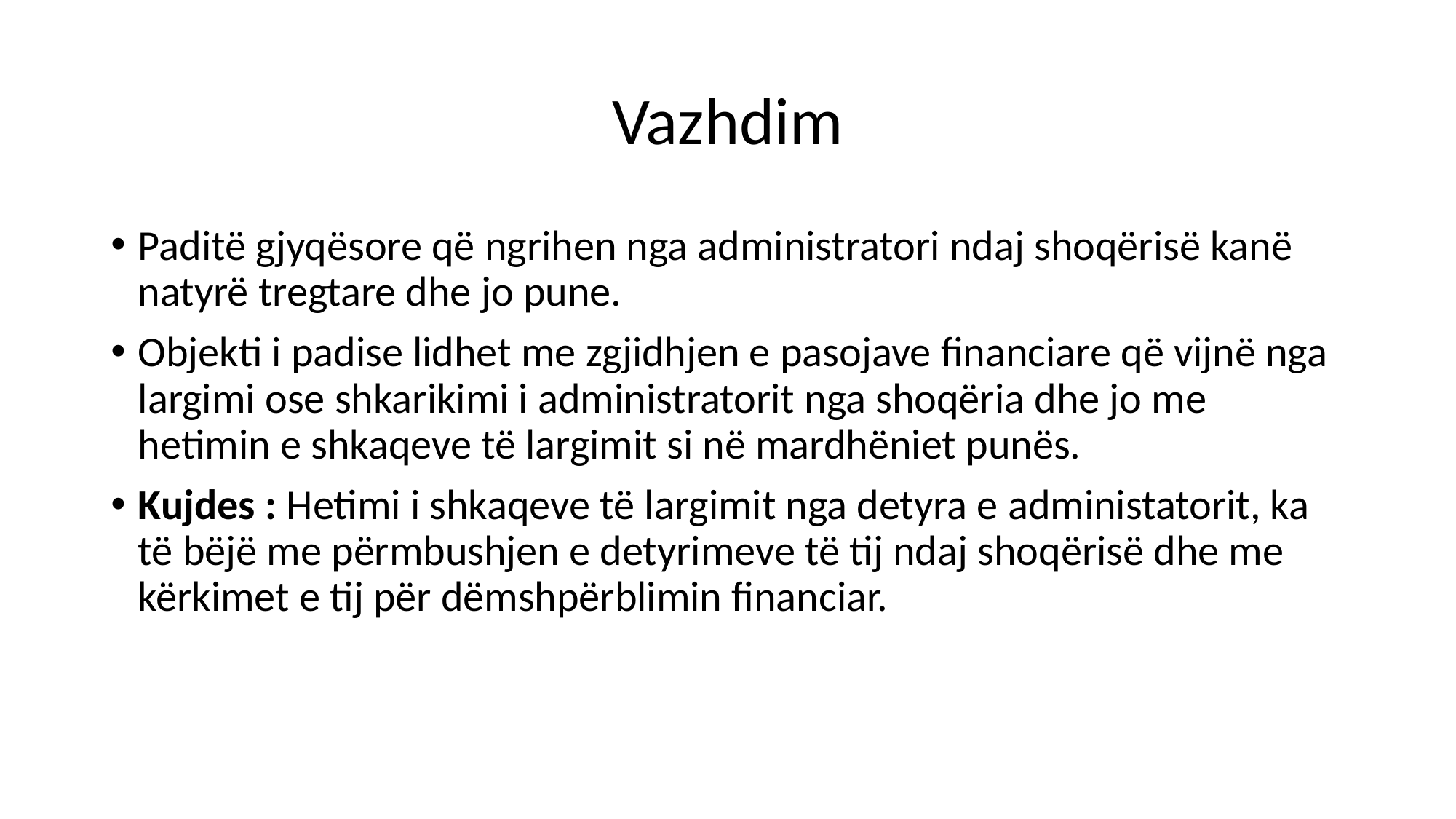

# Vazhdim
Paditë gjyqësore që ngrihen nga administratori ndaj shoqërisë kanë natyrë tregtare dhe jo pune.
Objekti i padise lidhet me zgjidhjen e pasojave financiare që vijnë nga largimi ose shkarikimi i administratorit nga shoqëria dhe jo me hetimin e shkaqeve të largimit si në mardhëniet punës.
Kujdes : Hetimi i shkaqeve të largimit nga detyra e administatorit, ka të bëjë me përmbushjen e detyrimeve të tij ndaj shoqërisë dhe me kërkimet e tij për dëmshpërblimin financiar.